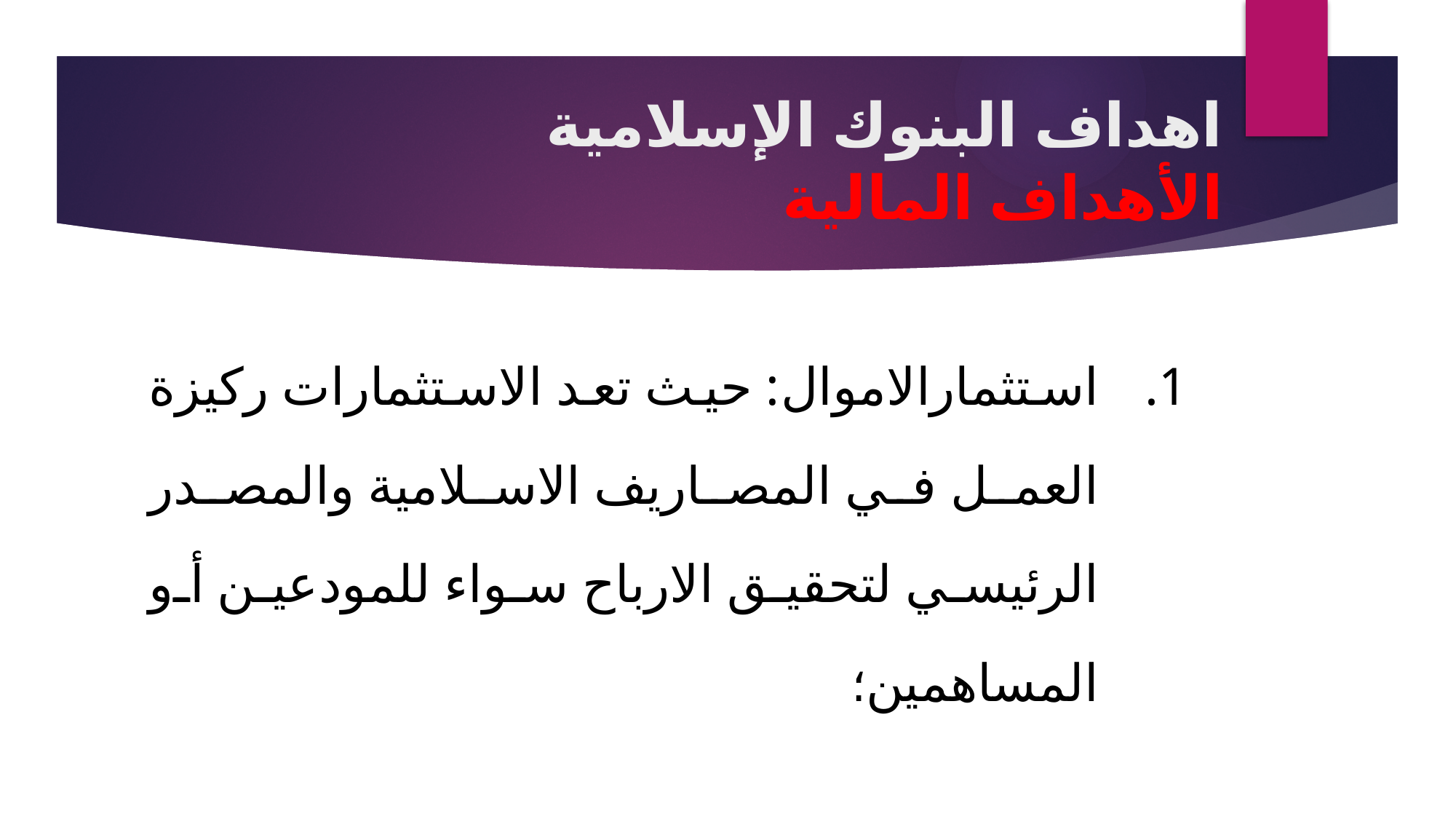

# اهداف البنوك الإسلامية الأهداف المالية
استثمارالاموال: حيث تعد الاستثمارات ركيزة العمل في المصاريف الاسلامية والمصدر الرئيسي لتحقيق الارباح سواء للمودعين أو المساهمين؛